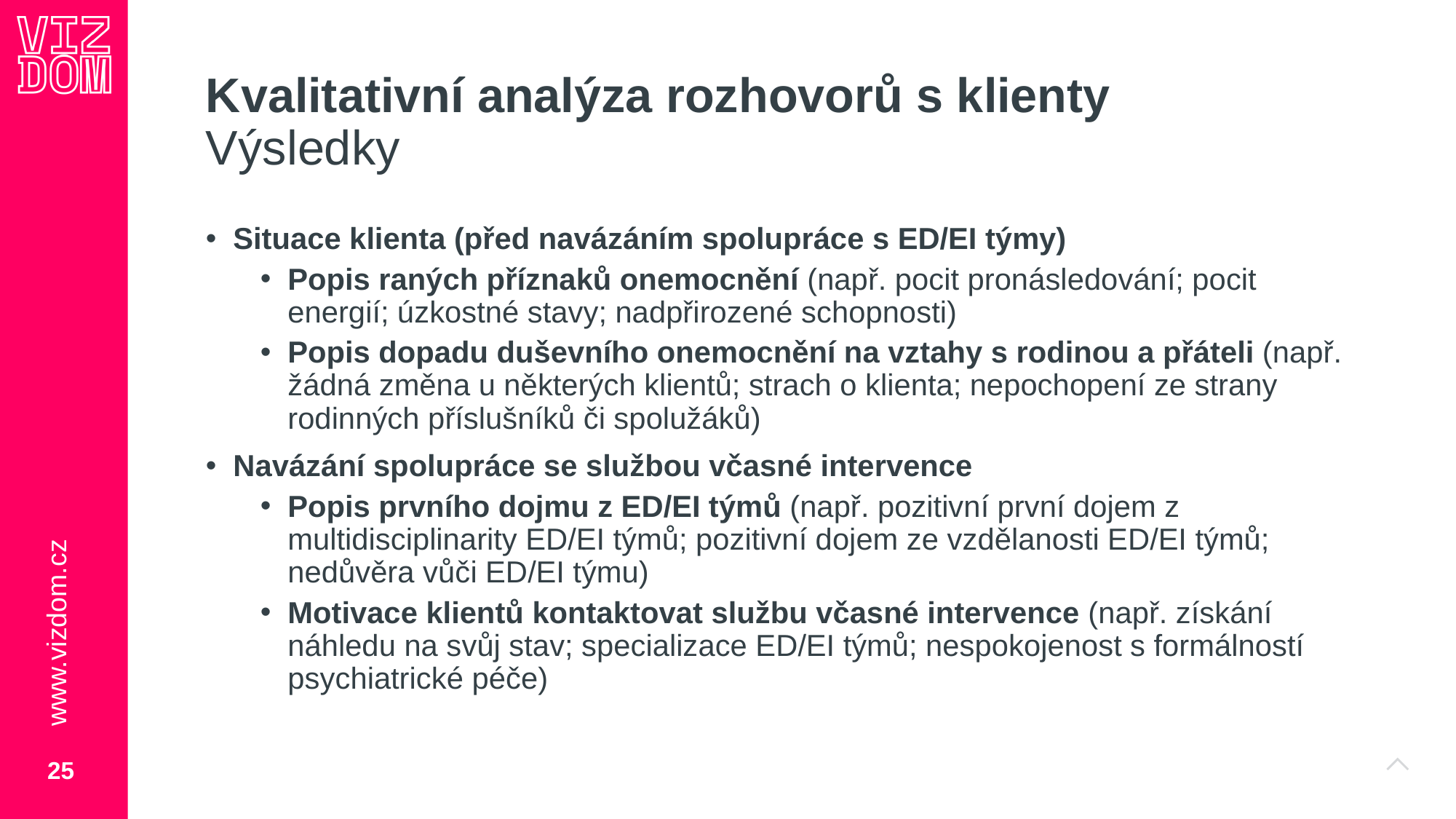

# Kvalitativní analýza rozhovorů s klienty Výsledky
Situace klienta (před navázáním spolupráce s ED/EI týmy)
Popis raných příznaků onemocnění (např. pocit pronásledování; pocit energií; úzkostné stavy; nadpřirozené schopnosti)
Popis dopadu duševního onemocnění na vztahy s rodinou a přáteli (např. žádná změna u některých klientů; strach o klienta; nepochopení ze strany rodinných příslušníků či spolužáků)
Navázání spolupráce se službou včasné intervence
Popis prvního dojmu z ED/EI týmů (např. pozitivní první dojem z multidisciplinarity ED/EI týmů; pozitivní dojem ze vzdělanosti ED/EI týmů; nedůvěra vůči ED/EI týmu)
Motivace klientů kontaktovat službu včasné intervence (např. získání náhledu na svůj stav; specializace ED/EI týmů; nespokojenost s formálností psychiatrické péče)